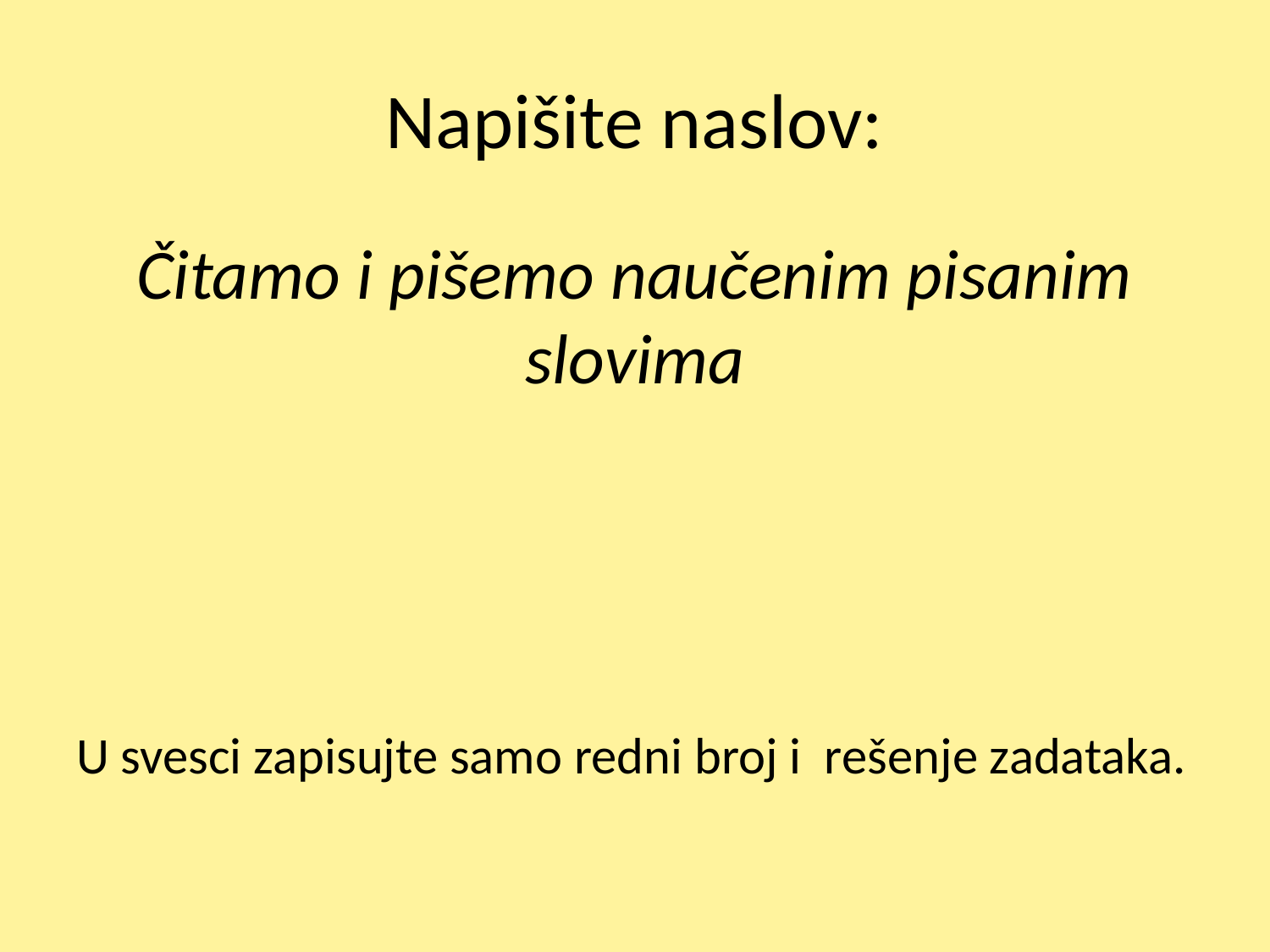

# Napišite naslov:
Čitamo i pišemo naučenim pisanim slovima

U svesci zapisujte samo redni broj i  rešenje zadataka.